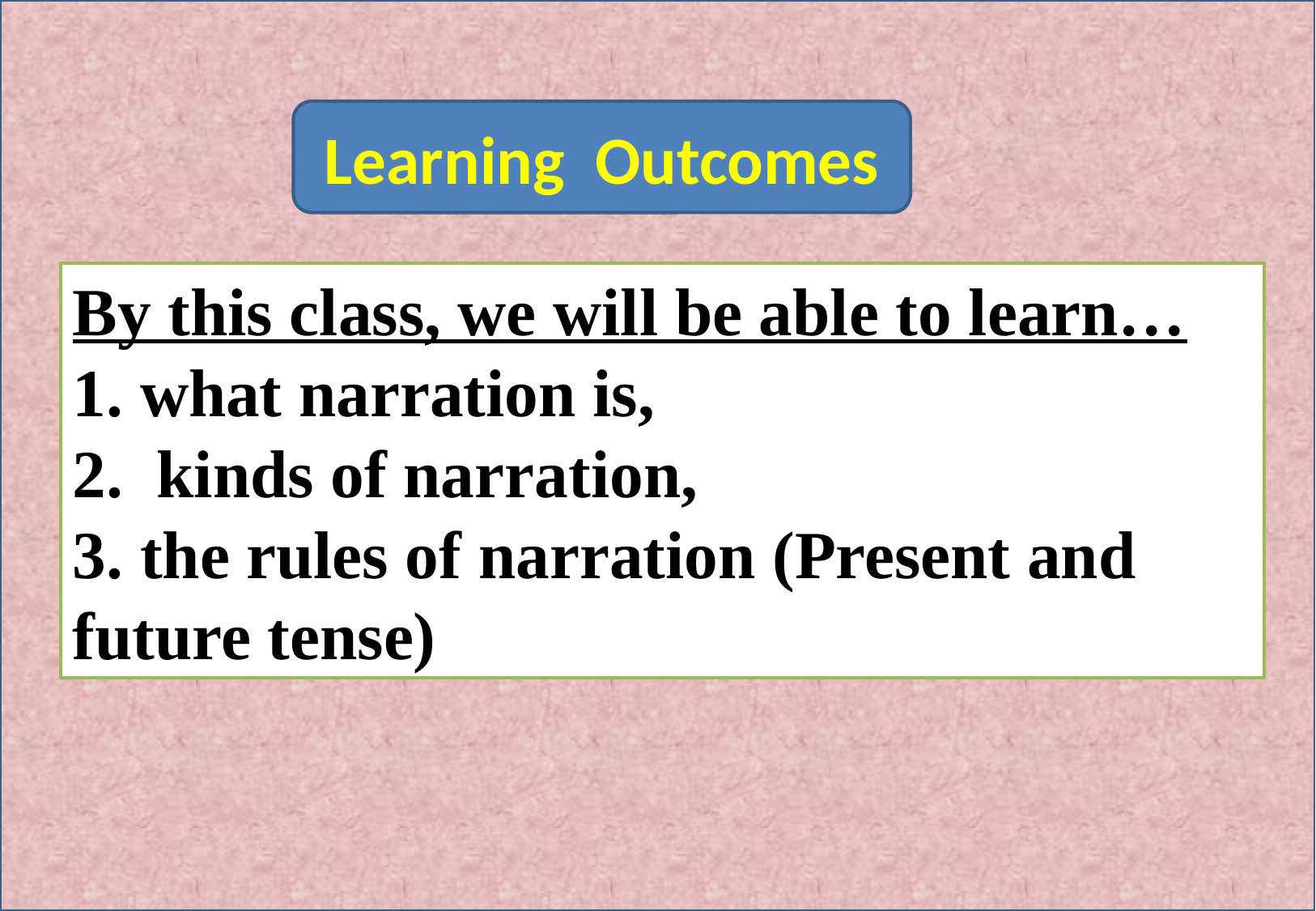

Learning  Outcomes
By this class, we will be able to learn…
1. what narration is,
2.  kinds of narration,
3. the rules of narration (Present and future tense)